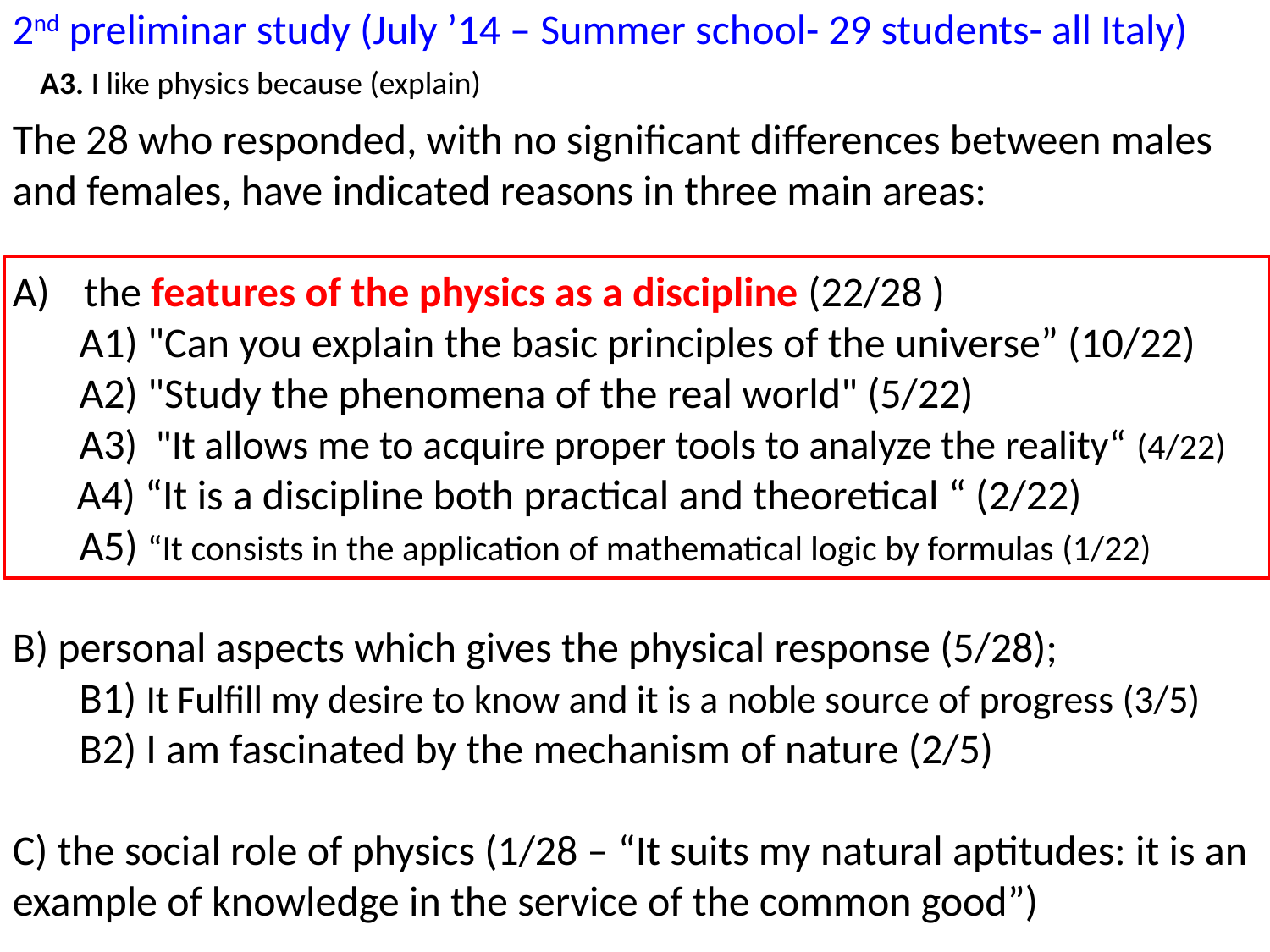

2nd preliminar study (July ’14 – Summer school- 29 students- all Italy)
A3. I like physics because (explain)
The 28 who responded, with no significant differences between males and females, have indicated reasons in three main areas:

the features of the physics as a discipline (22/28 )
       A1) "Can you explain the basic principles of the universe” (10/22)
       A2) "Study the phenomena of the real world" (5/22)
       A3)  "It allows me to acquire proper tools to analyze the reality“ (4/22)
        A4) “It is a discipline both practical and theoretical “ (2/22)
       A5) “It consists in the application of mathematical logic by formulas (1/22)

B) personal aspects which gives the physical response (5/28);
       B1) It Fulfill my desire to know and it is a noble source of progress (3/5)
       B2) I am fascinated by the mechanism of nature (2/5)

C) the social role of physics (1/28 – “It suits my natural aptitudes: it is an example of knowledge in the service of the common good”)